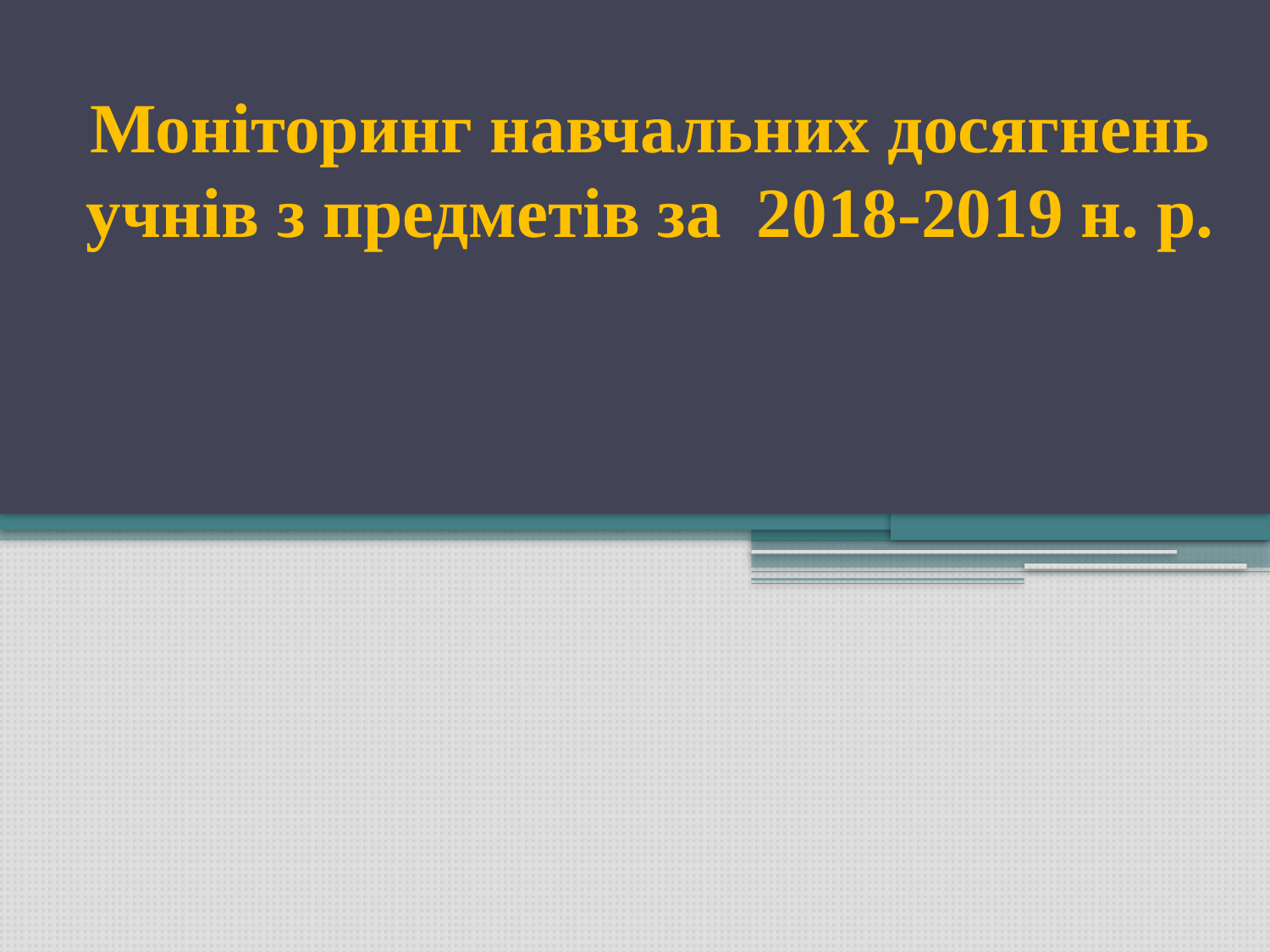

Моніторинг навчальних досягнень учнів з предметів за  2018-2019 н. р.